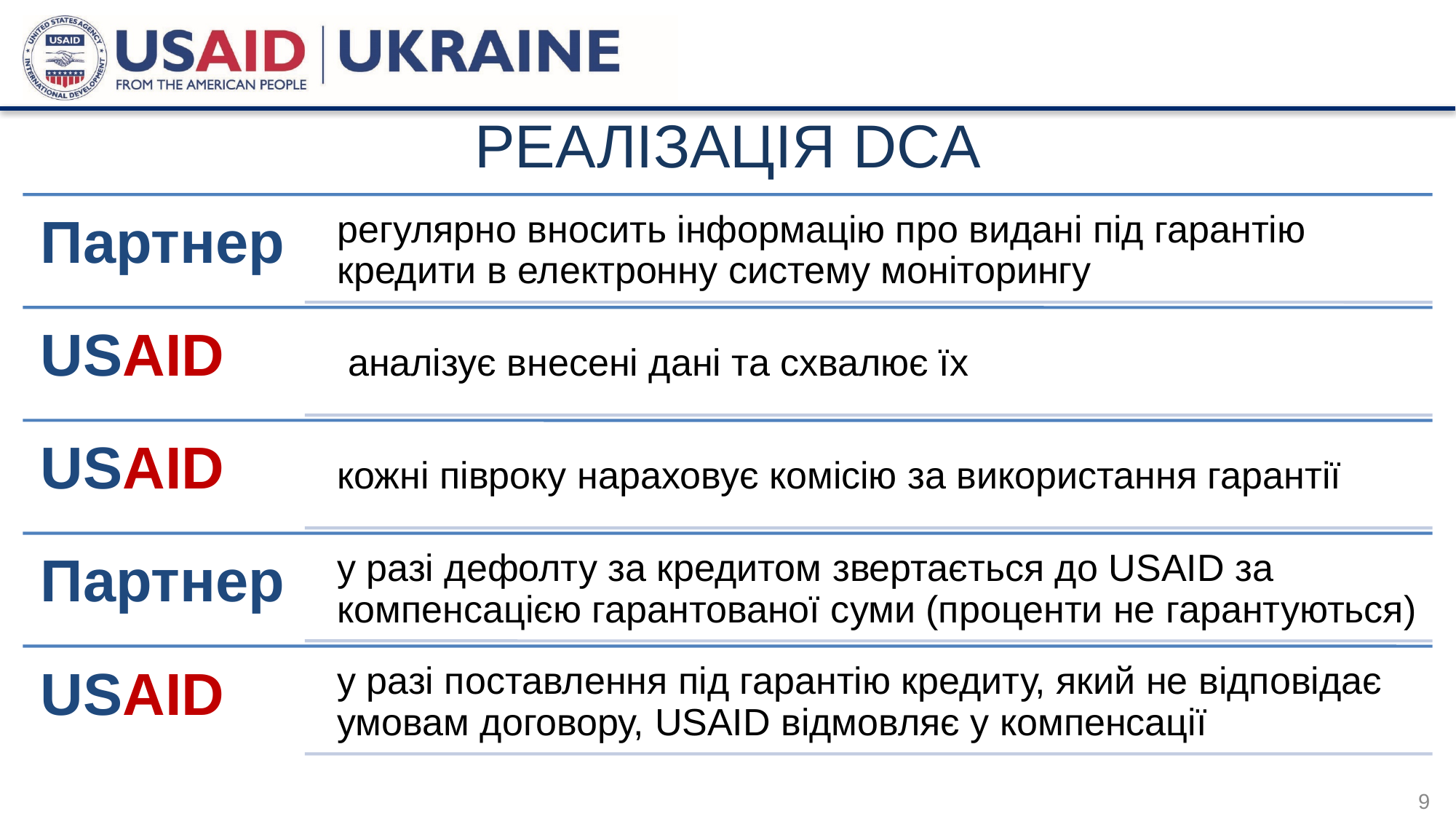

# РЕАЛІЗАЦІЯ DCA
Партнер
регулярно вносить інформацію про видані під гарантію кредити в електронну систему моніторингу
USAID
 аналізує внесені дані та схвалює їх
USAID
кожні півроку нараховує комісію за використання гарантії
Партнер
у разі дефолту за кредитом звертається до USAID за компенсацією гарантованої суми (проценти не гарантуються)
USAID
у разі поставлення під гарантію кредиту, який не відповідає умовам договору, USAID відмовляє у компенсації
9